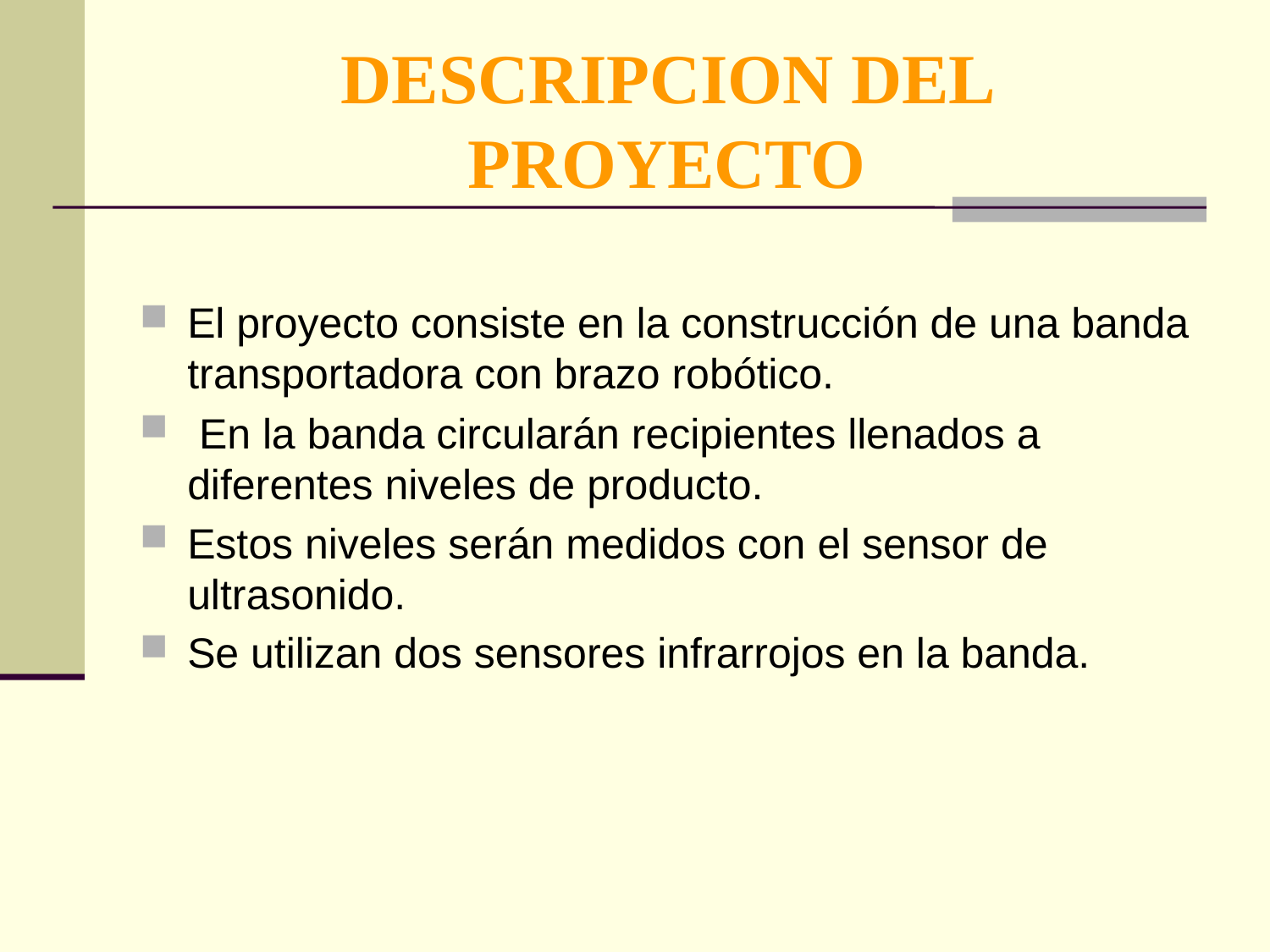

# DESCRIPCION DEL PROYECTO

El proyecto consiste en la construcción de una banda transportadora con brazo robótico.
 En la banda circularán recipientes llenados a diferentes niveles de producto.
Estos niveles serán medidos con el sensor de ultrasonido.
Se utilizan dos sensores infrarrojos en la banda.